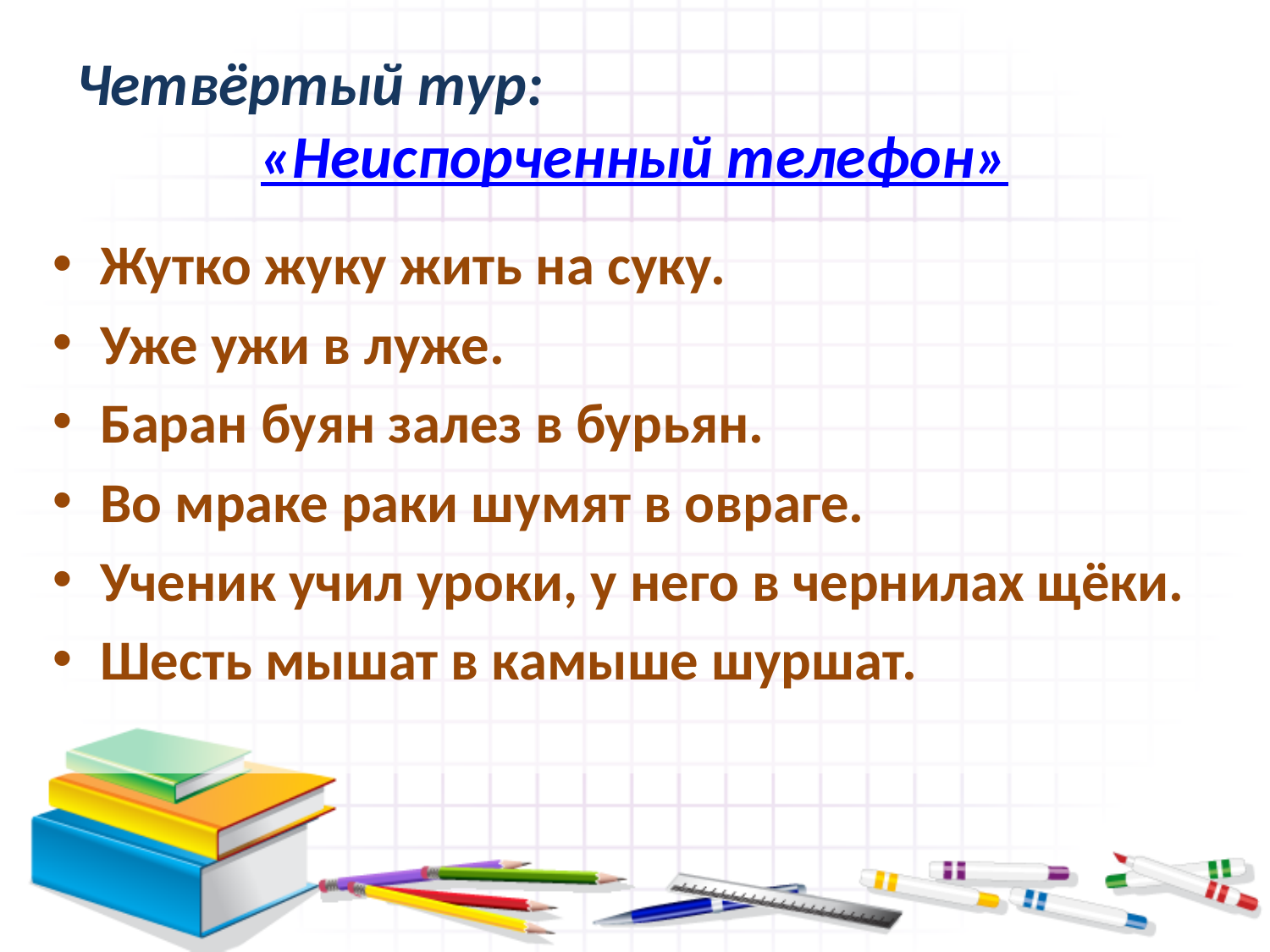

# Четвёртый тур: «Неиспорченный телефон»
Жутко жуку жить на суку.
Уже ужи в луже.
Баран буян залез в бурьян.
Во мраке раки шумят в овраге.
Ученик учил уроки, у него в чернилах щёки.
Шесть мышат в камыше шуршат.